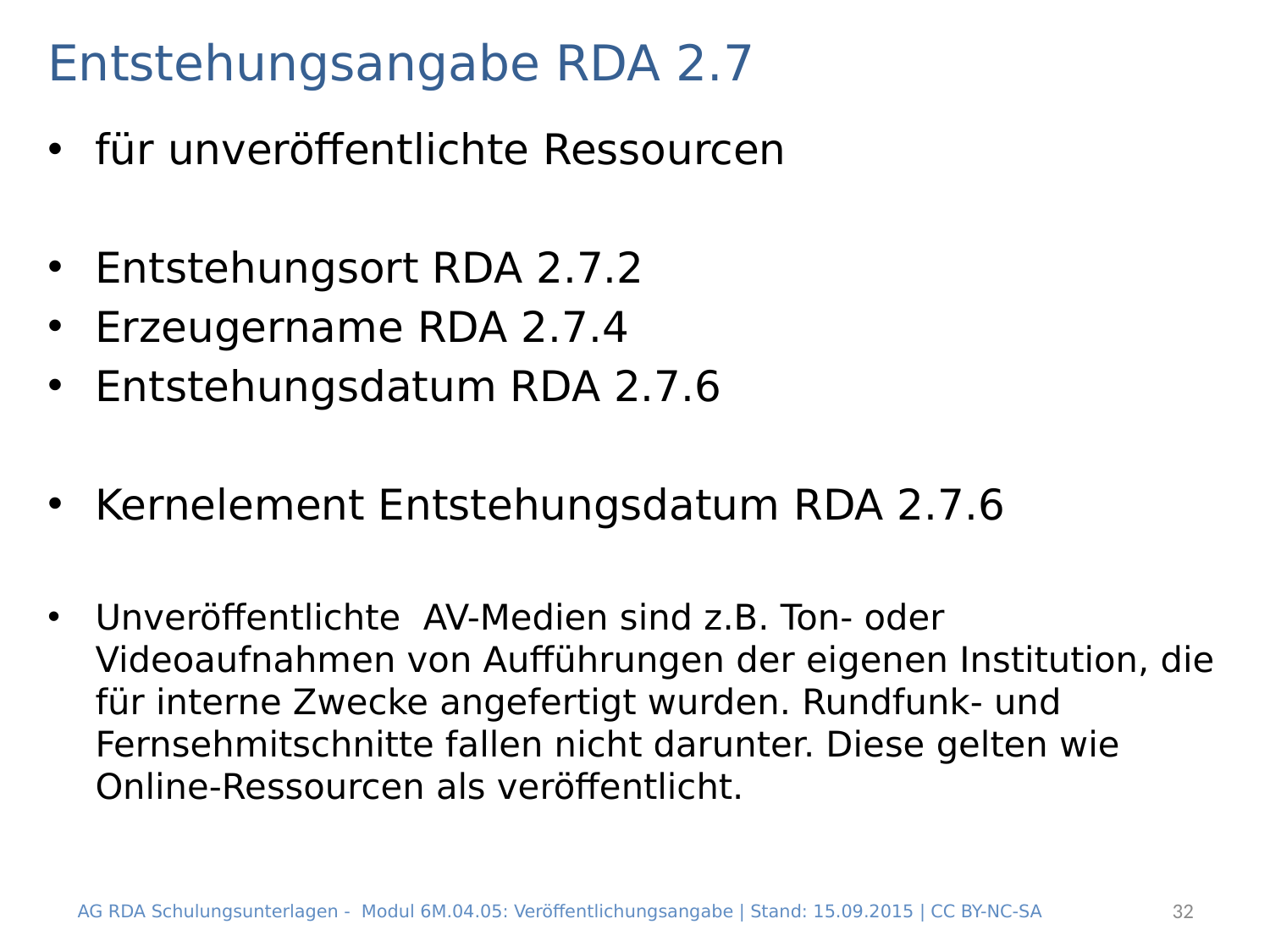

# Entstehungsangabe RDA 2.7
für unveröffentlichte Ressourcen

Entstehungsort RDA 2.7.2
Erzeugername RDA 2.7.4
Entstehungsdatum RDA 2.7.6

Kernelement Entstehungsdatum RDA 2.7.6

Unveröffentlichte  AV-Medien sind z.B. Ton- oder Videoaufnahmen von Aufführungen der eigenen Institution, die für interne Zwecke angefertigt wurden. Rundfunk- und Fernsehmitschnitte fallen nicht darunter. Diese gelten wie Online-Ressourcen als veröffentlicht.

AG RDA Schulungsunterlagen -  Modul 6M.04.05: Veröffentlichungsangabe | Stand: 15.09.2015 | CC BY-NC-SA
32